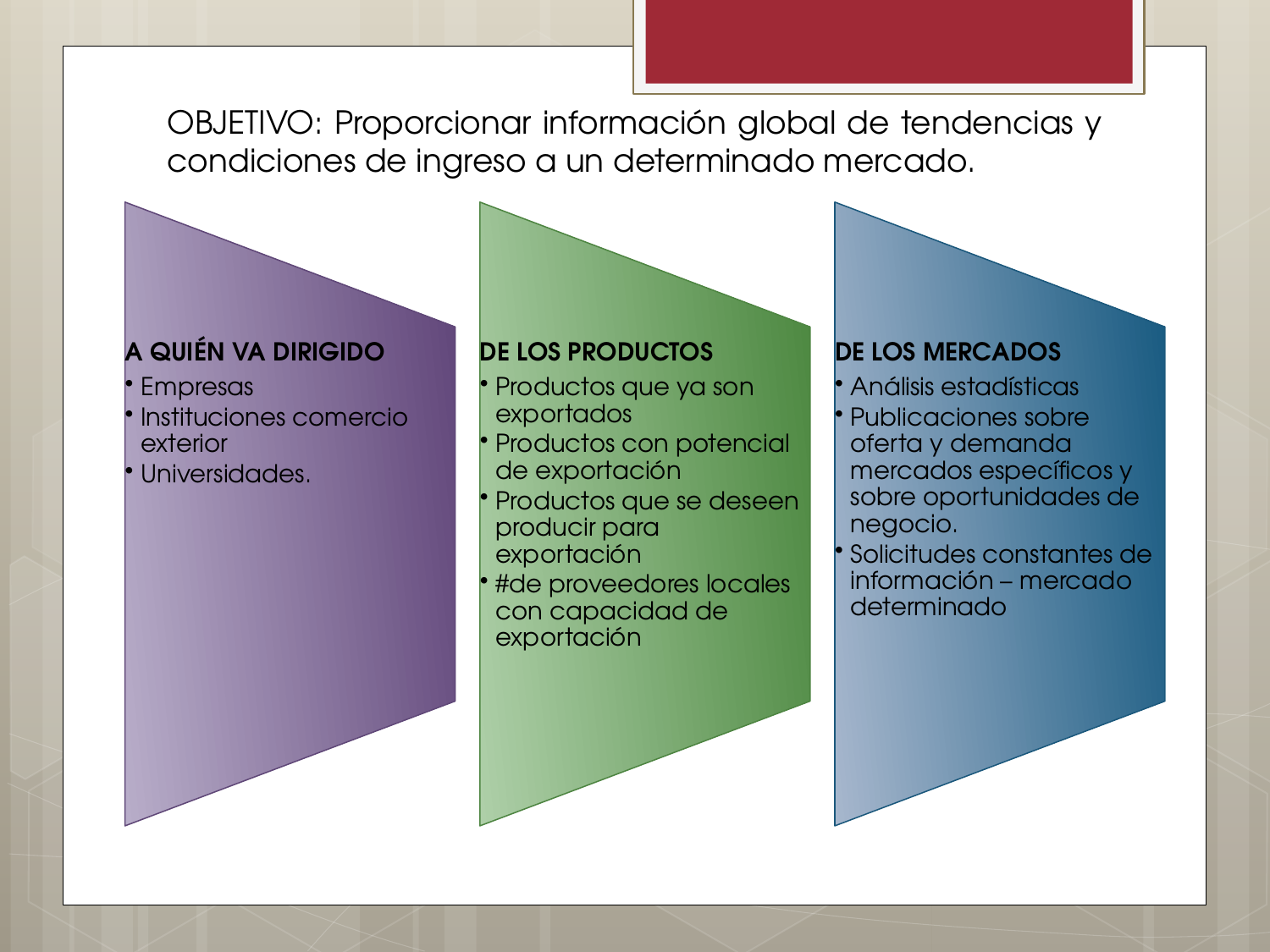

OBJETIVO: Proporcionar información global de tendencias y condiciones de ingreso a un determinado mercado.
A QUIÉN VA DIRIGIDO
Empresas
Instituciones comercio exterior
Universidades.
DE LOS PRODUCTOS
Productos que ya son exportados
Productos con potencial de exportación
Productos que se deseen producir para exportación
#de proveedores locales con capacidad de exportación
DE LOS MERCADOS
Análisis estadísticas
Publicaciones sobre oferta y demanda mercados específicos y sobre oportunidades de negocio.
Solicitudes constantes de información – mercado determinado